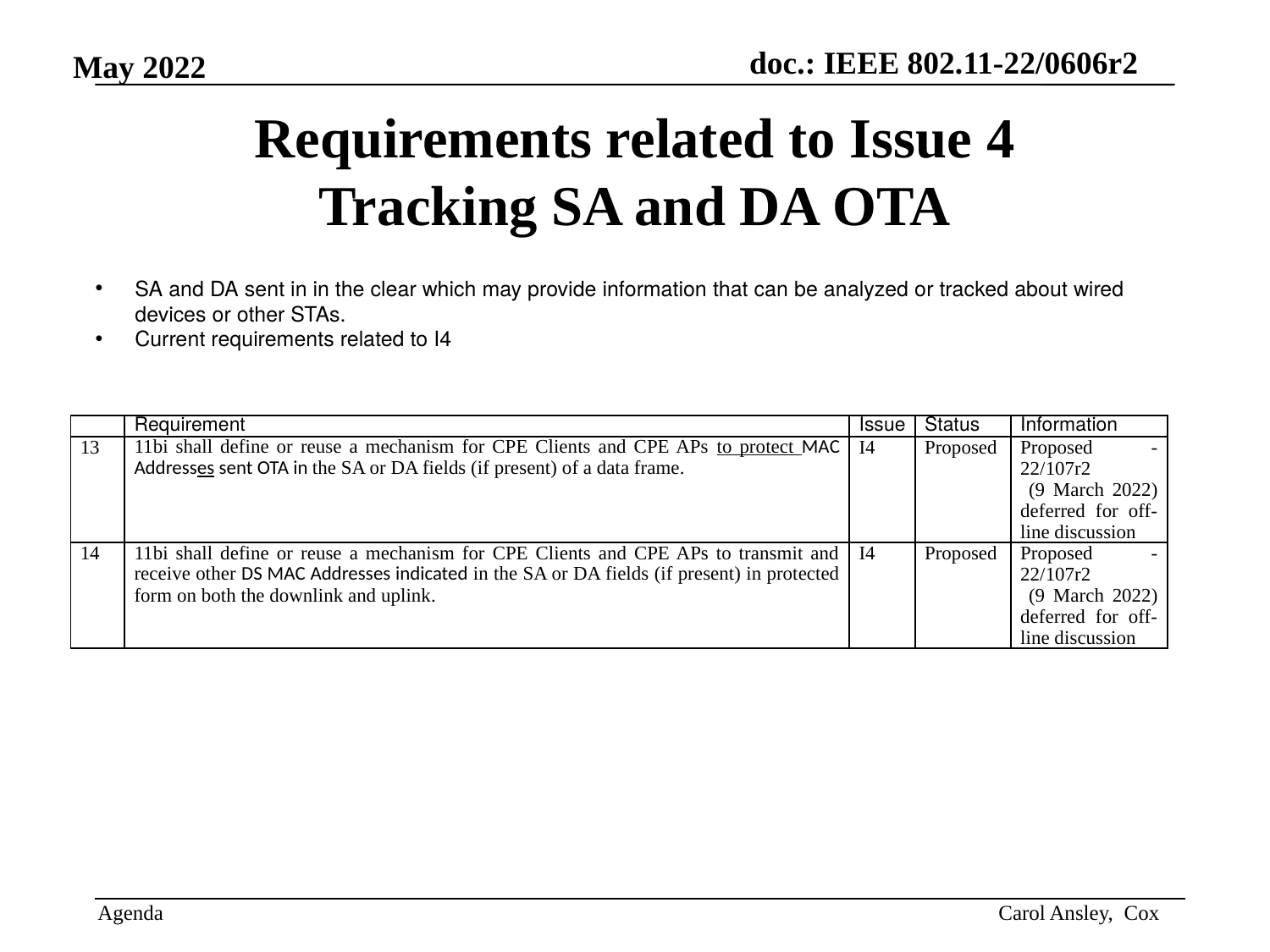

# Requirements related to Issue 4 Tracking SA and DA OTA
SA and DA sent in in the clear which may provide information that can be analyzed or tracked about wired devices or other STAs.
Current requirements related to I4

|  | Requirement | Issue | Status | Information |
| --- | --- | --- | --- | --- |
| 13 | 11bi shall define or reuse a mechanism for CPE Clients and CPE APs to protect MAC Addresses sent OTA in the SA or DA fields (if present) of a data frame. | I4 | Proposed | Proposed - 22/107r2 (9 March 2022) deferred for off-line discussion |
| 14 | 11bi shall define or reuse a mechanism for CPE Clients and CPE APs to transmit and receive other DS MAC Addresses indicated in the SA or DA fields (if present) in protected form on both the downlink and uplink. | I4 | Proposed | Proposed - 22/107r2 (9 March 2022) deferred for off-line discussion |